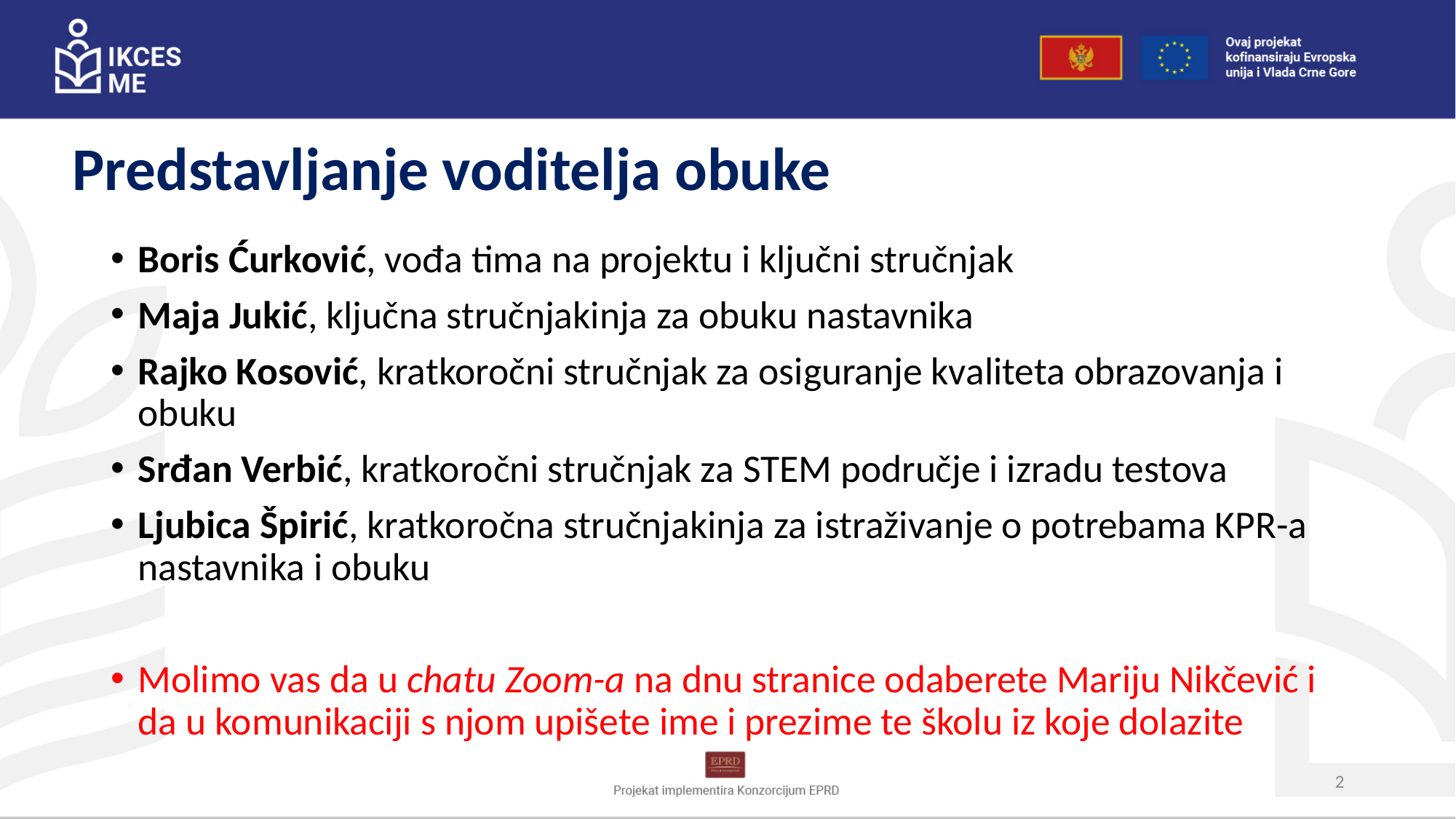

Predstavljanje voditelja obuke
Boris Ćurković, vođa tima na projektu i ključni stručnjak
Maja Jukić, ključna stručnjakinja za obuku nastavnika
Rajko Kosović, kratkoročni stručnjak za osiguranje kvaliteta obrazovanja i obuku
Srđan Verbić, kratkoročni stručnjak za STEM područje i izradu testova
Ljubica Špirić, kratkoročna stručnjakinja za istraživanje o potrebama KPR-a nastavnika i obuku

Molimo vas da u chatu Zoom-a na dnu stranice odaberete Mariju Nikčević i da u komunikaciji s njom upišete ime i prezime te školu iz koje dolazite

2